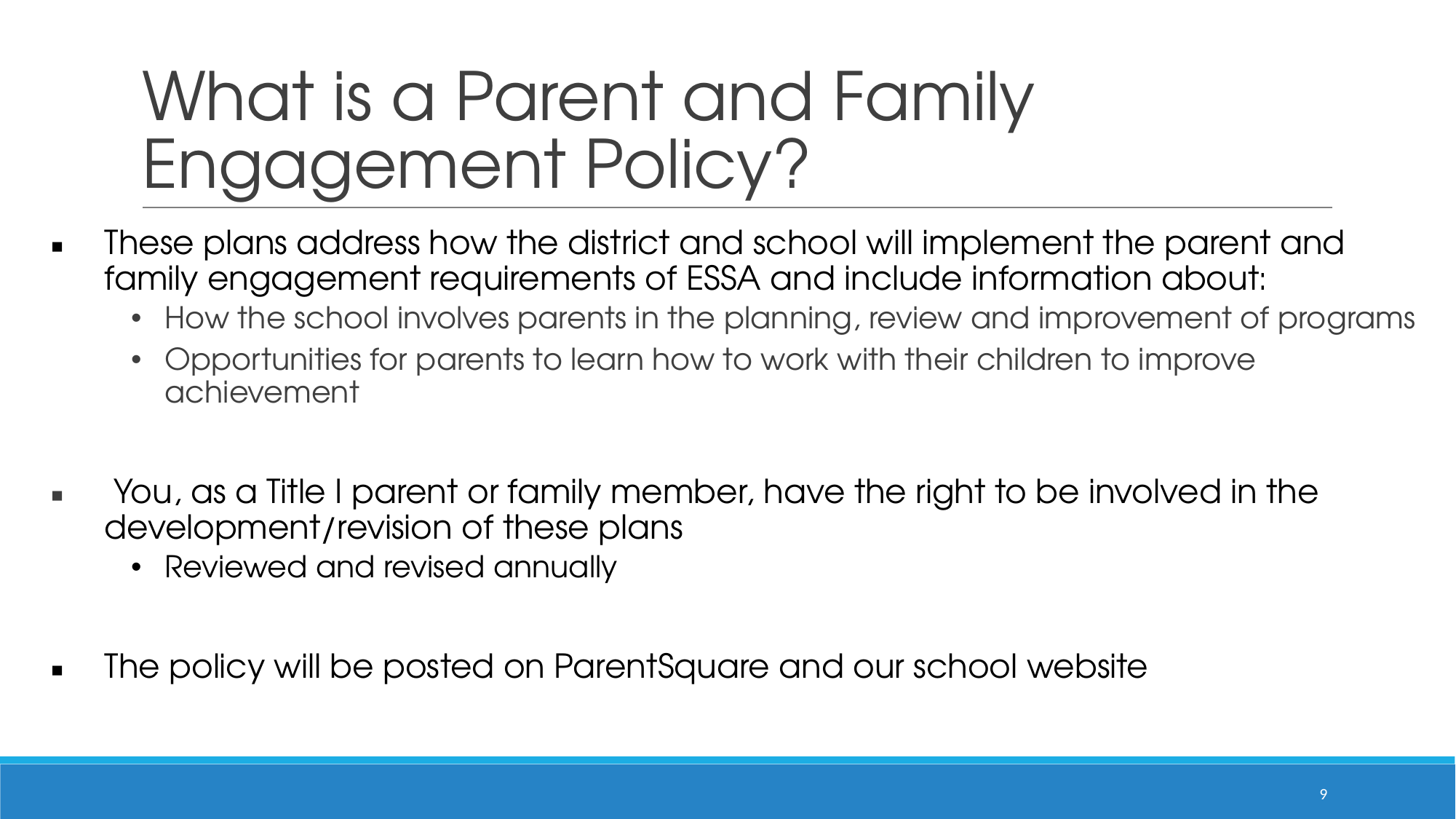

# What is a Parent and Family Engagement Policy?
These plans address how the district and school will implement the parent and family engagement requirements of ESSA and include information about:
How the school involves parents in the planning, review and improvement of programs
Opportunities for parents to learn how to work with their children to improve achievement

 You, as a Title I parent or family member, have the right to be involved in the development/revision of these plans
Reviewed and revised annually

The policy will be posted on ParentSquare and our school website

9